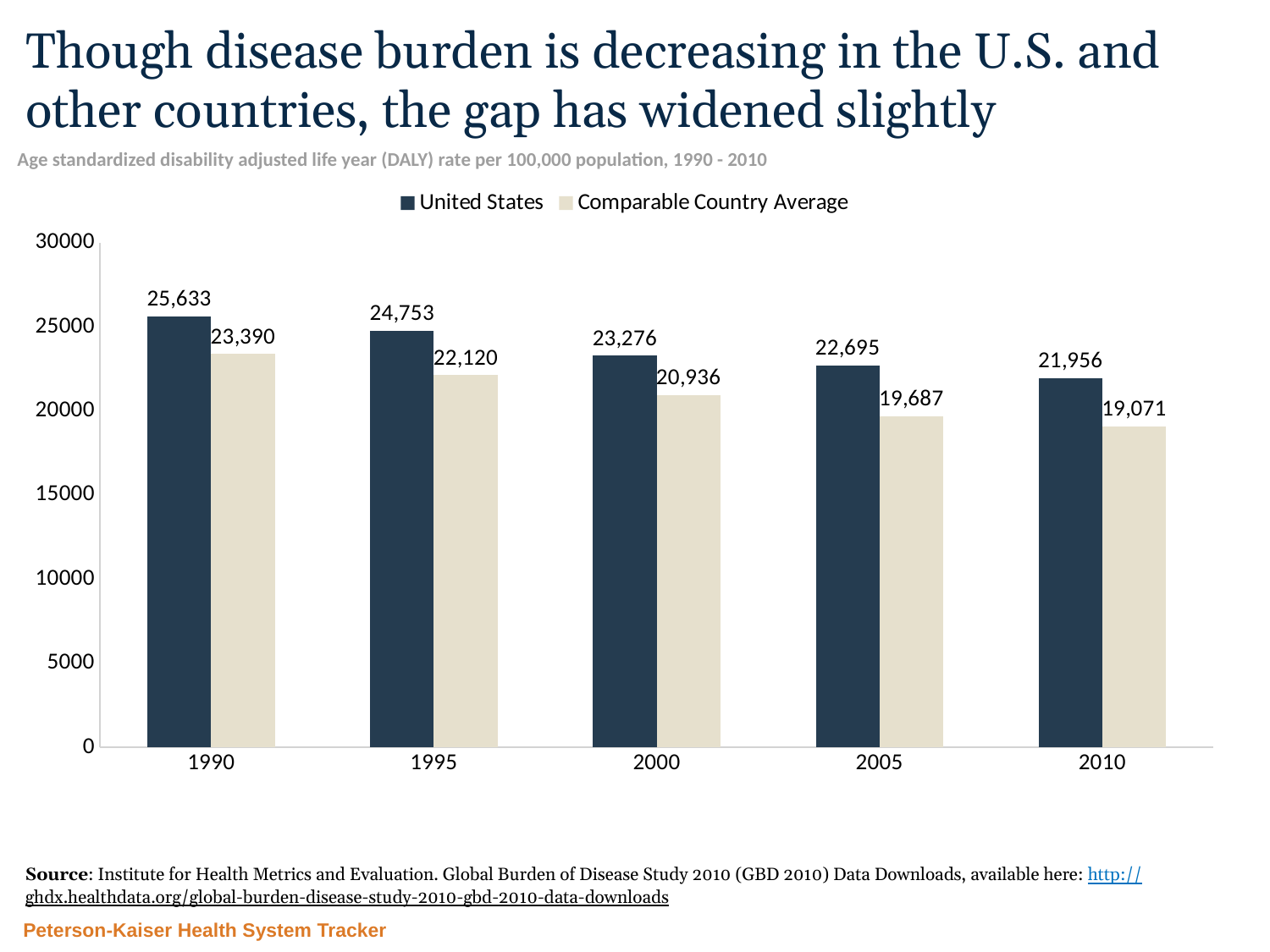

# Though disease burden is decreasing in the U.S. and other countries, the gap has widened slightly
Age standardized disability adjusted life year (DALY) rate per 100,000 population, 1990 - 2010

### Chart

| Category | United States | Comparable Country Average |
|---|---|---|
| 1990.0 | 25632.74678048 | 23389.61750557909 |
| 1995.0 | 24752.8420151 | 22119.97404471364 |
| 2000.0 | 23276.15400984 | 20935.7299860509 |
| 2005.0 | 22694.92721076 | 19686.8486309191 |
| 2010.0 | 21956.15936582 | 19071.26992111819 |
Source: Institute for Health Metrics and Evaluation. Global Burden of Disease Study 2010 (GBD 2010) Data Downloads, available here: http://ghdx.healthdata.org/global-burden-disease-study-2010-gbd-2010-data-downloads